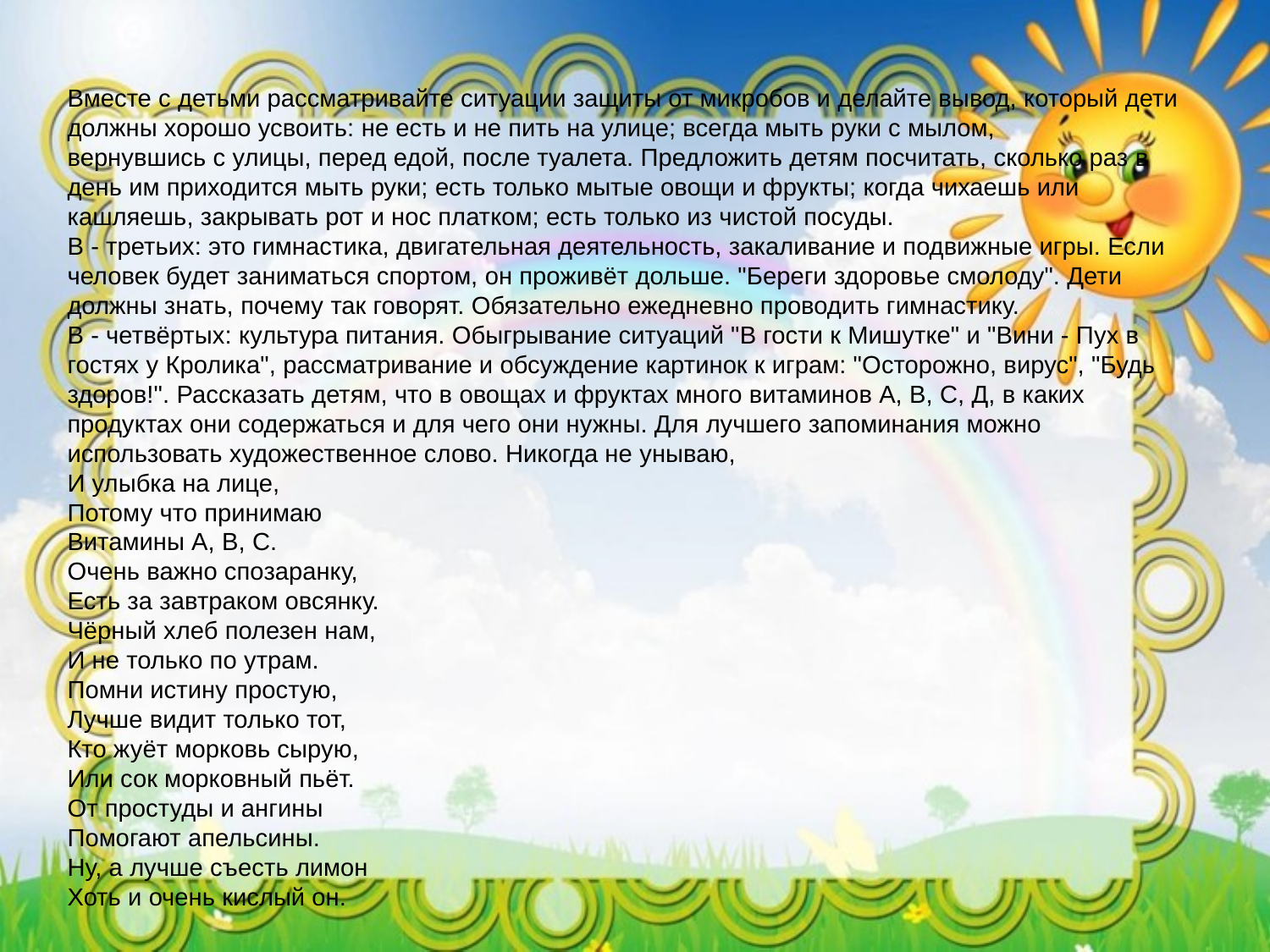

Вместе с детьми рассматривайте ситуации защиты от микробов и делайте вывод, который дети должны хорошо усвоить: не есть и не пить на улице; всегда мыть руки с мылом,
вернувшись с улицы, перед едой, после туалета. Предложить детям посчитать, сколько раз в день им приходится мыть руки; есть только мытые овощи и фрукты; когда чихаешь или кашляешь, закрывать рот и нос платком; есть только из чистой посуды.
В - третьих: это гимнастика, двигательная деятельность, закаливание и подвижные игры. Если человек будет заниматься спортом, он проживёт дольше. "Береги здоровье смолоду". Дети должны знать, почему так говорят. Обязательно ежедневно проводить гимнастику.
В - четвёртых: культура питания. Обыгрывание ситуаций "В гости к Мишутке" и "Вини - Пух в гостях у Кролика", рассматривание и обсуждение картинок к играм: "Осторожно, вирус", "Будь здоров!". Рассказать детям, что в овощах и фруктах много витаминов А, В, С, Д, в каких продуктах они содержаться и для чего они нужны. Для лучшего запоминания можно использовать художественное слово. Никогда не унываю,
И улыбка на лице,
Потому что принимаю
Витамины А, В, С.
Очень важно спозаранку,
Есть за завтраком овсянку.
Чёрный хлеб полезен нам,
И не только по утрам.
Помни истину простую,
Лучше видит только тот,
Кто жуёт морковь сырую,
Или сок морковный пьёт.
От простуды и ангины
Помогают апельсины.
Ну, а лучше съесть лимон
Хоть и очень кислый он.